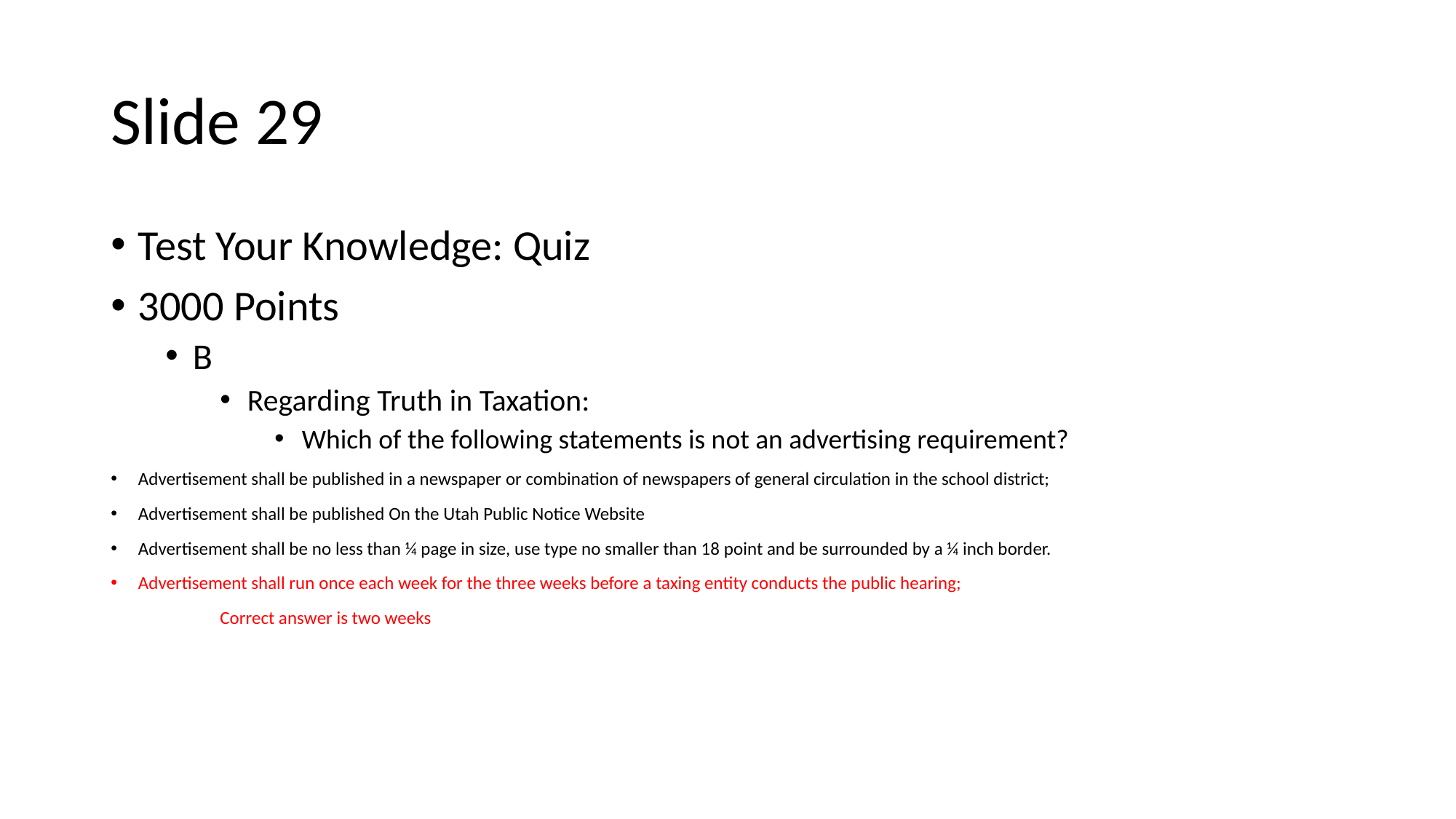

# Slide 29
Test Your Knowledge: Quiz
3000 Points
B
Regarding Truth in Taxation:
Which of the following statements is not an advertising requirement?
Advertisement shall be published in a newspaper or combination of newspapers of general circulation in the school district;
Advertisement shall be published On the Utah Public Notice Website
Advertisement shall be no less than ¼ page in size, use type no smaller than 18 point and be surrounded by a ¼ inch border.
Advertisement shall run once each week for the three weeks before a taxing entity conducts the public hearing;
	Correct answer is two weeks